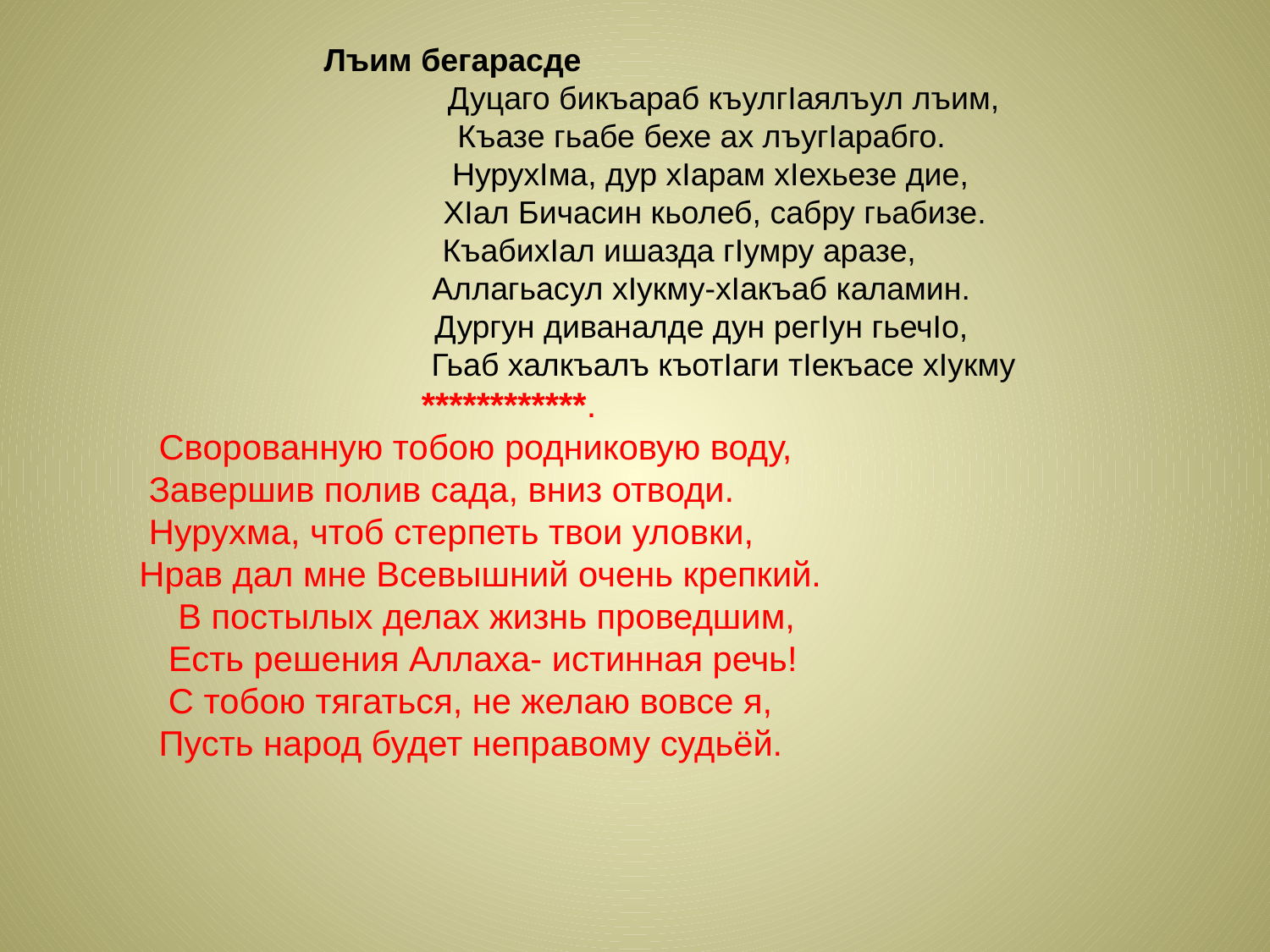

Лъим бегарасде
                    Дуцаго бикъараб къулгIаялъул лъим,
               Къазе гьабе бехе ах лъугIарабго.
                 НурухIма, дур хIарам хIехьезе дие,
                  ХIал Бичасин кьолеб, сабру гьабизе.
          КъабихIал ишазда гIумру аразе,
               Аллагьасул хIукму-хIакъаб каламин.
               Дургун диваналде дун регIун гьечIо,
                    Гьаб халкъалъ къотIаги тIекъасе хIукму
                                          ************.
               Сворованную тобою родниковую воду,
              Завершив полив сада, вниз отводи.
              Нурухма, чтоб стерпеть твои уловки,
             Нрав дал мне Всевышний очень крепкий.
                 В постылых делах жизнь проведшим,
                Есть решения Аллаха- истинная речь!
                С тобою тягаться, не желаю вовсе я,
               Пусть народ будет неправому судьёй.